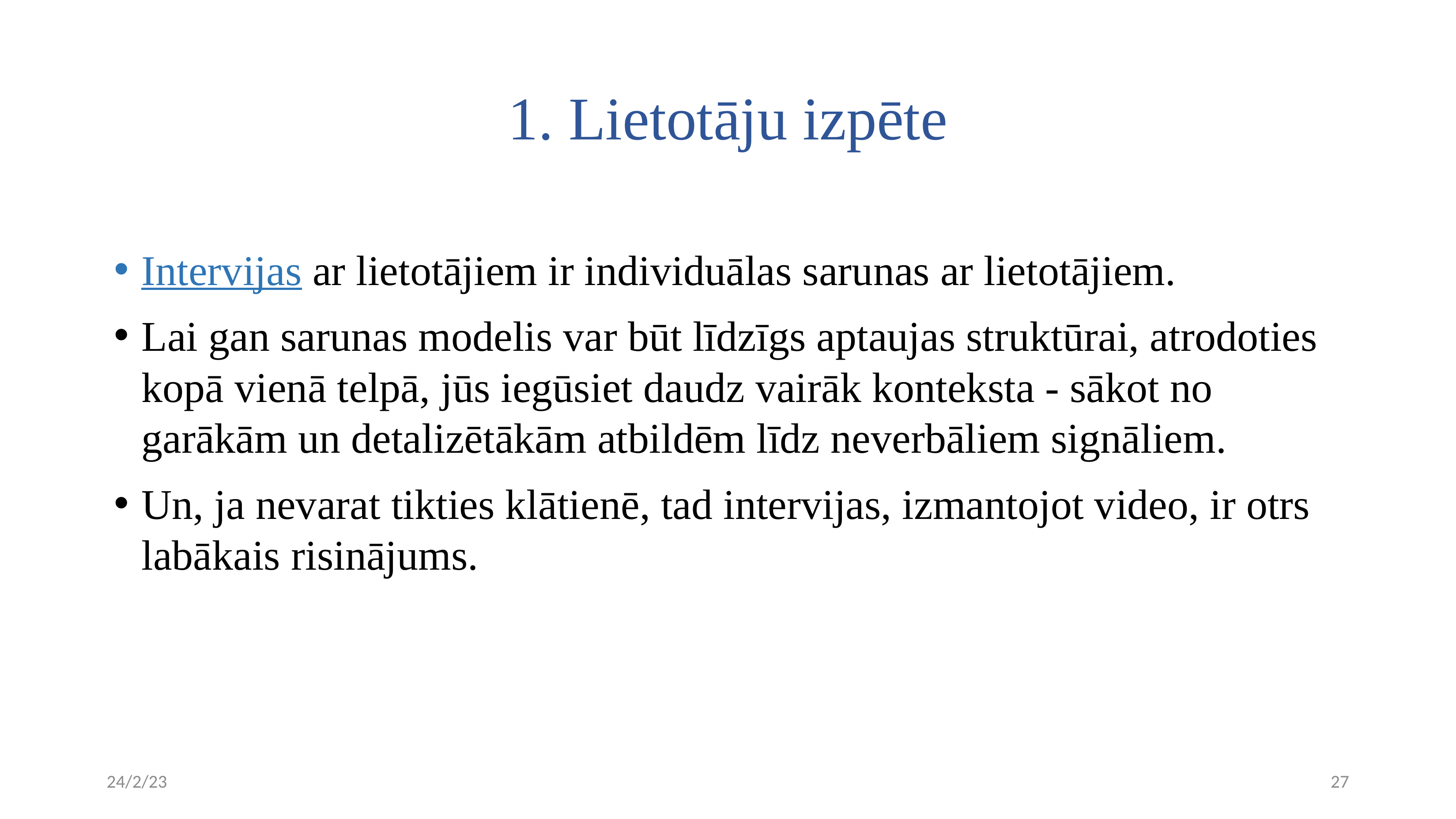

# 1. Lietotāju izpēte
Intervijas ar lietotājiem ir individuālas sarunas ar lietotājiem.
Lai gan sarunas modelis var būt līdzīgs aptaujas struktūrai, atrodoties kopā vienā telpā, jūs iegūsiet daudz vairāk konteksta - sākot no garākām un detalizētākām atbildēm līdz neverbāliem signāliem.
Un, ja nevarat tikties klātienē, tad intervijas, izmantojot video, ir otrs labākais risinājums.
24/2/23
27